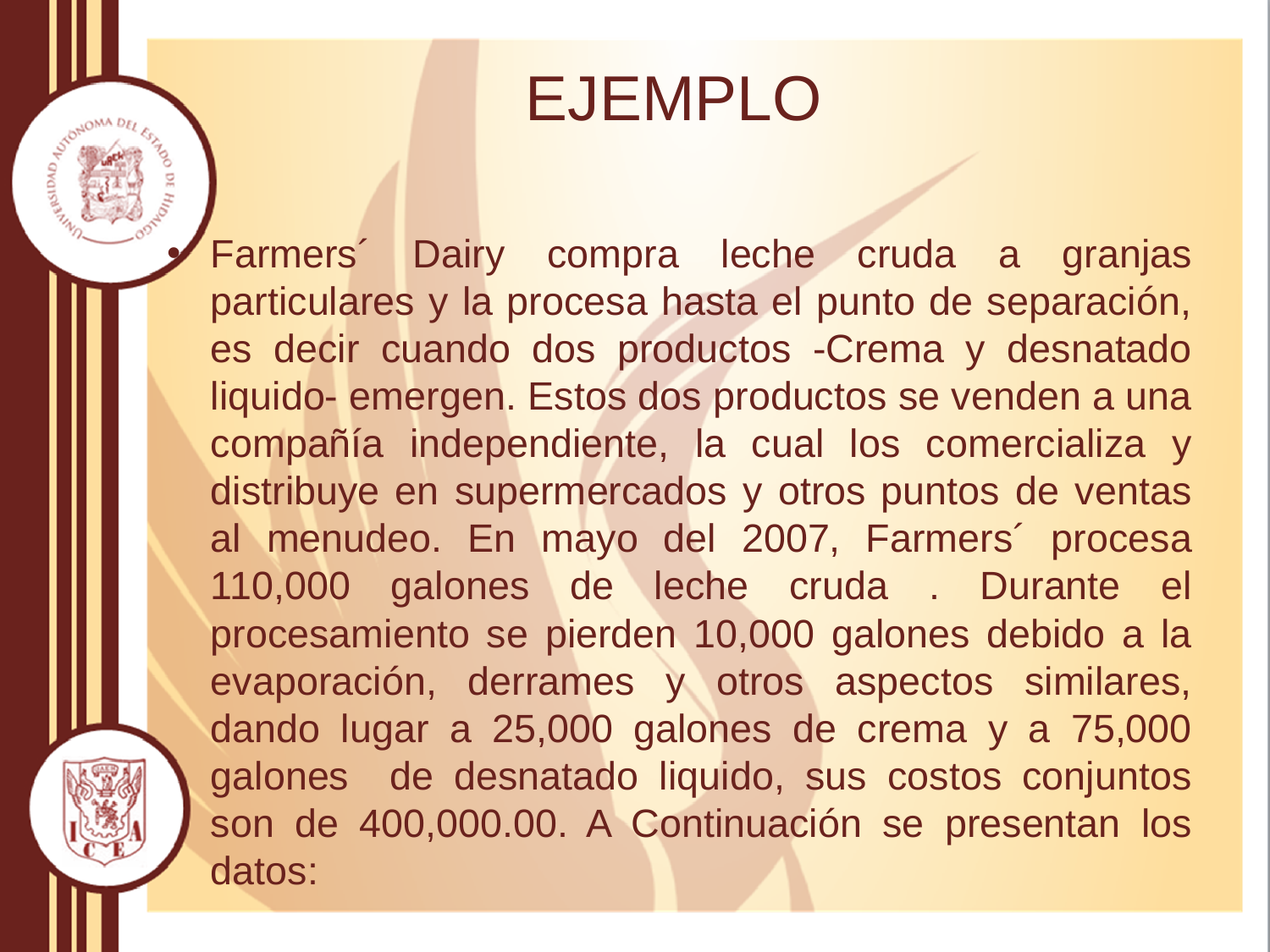

# EJEMPLO
Farmers´ Dairy compra leche cruda a granjas particulares y la procesa hasta el punto de separación, es decir cuando dos productos -Crema y desnatado liquido- emergen. Estos dos productos se venden a una compañía independiente, la cual los comercializa y distribuye en supermercados y otros puntos de ventas al menudeo. En mayo del 2007, Farmers´ procesa 110,000 galones de leche cruda . Durante el procesamiento se pierden 10,000 galones debido a la evaporación, derrames y otros aspectos similares, dando lugar a 25,000 galones de crema y a 75,000 galones  de desnatado liquido, sus costos conjuntos son de 400,000.00. A Continuación se presentan los datos: